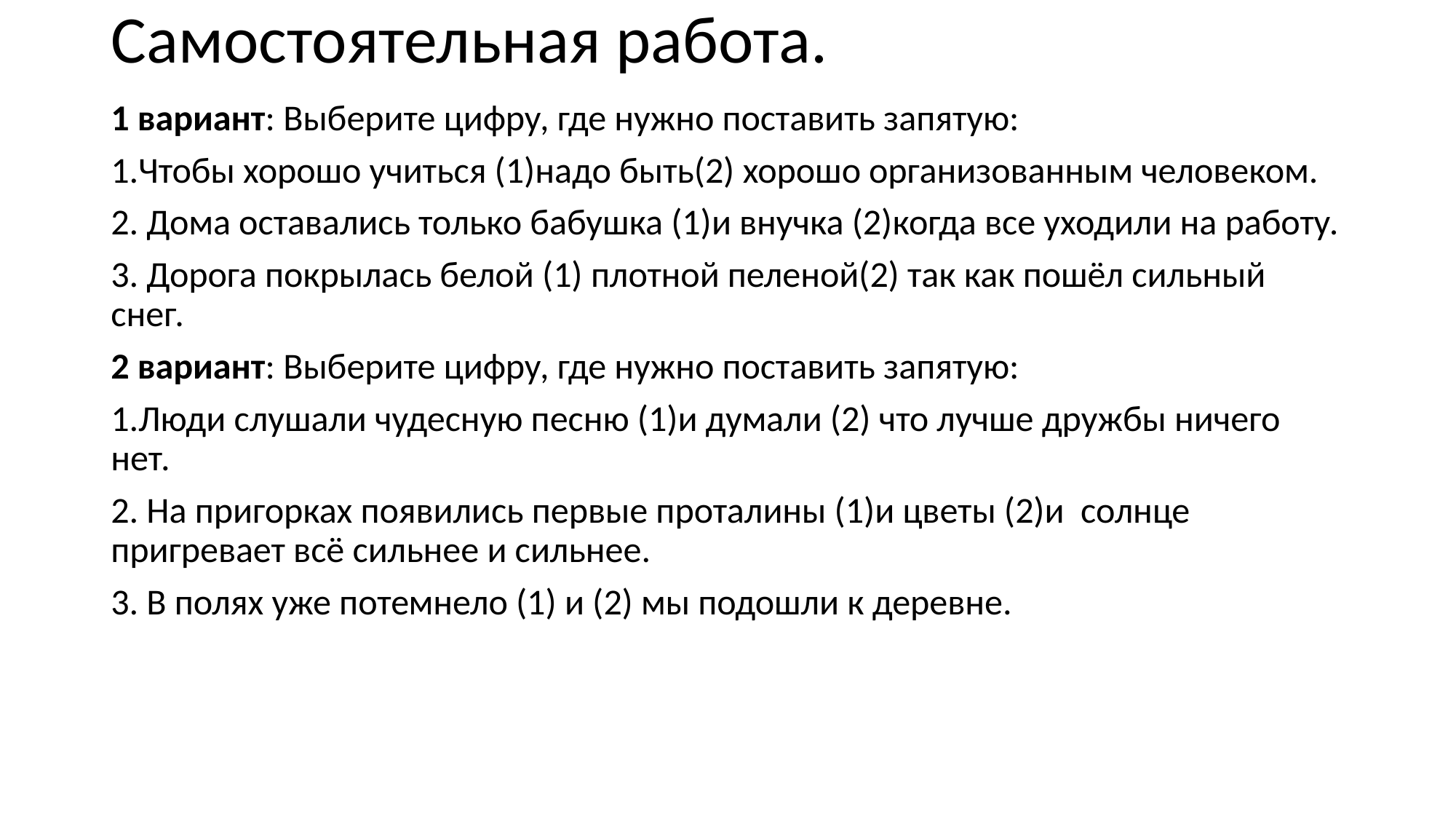

# Самостоятельная работа.
1 вариант: Выберите цифру, где нужно поставить запятую:
1.Чтобы хорошо учиться (1)надо быть(2) хорошо организованным человеком.
2. Дома оставались только бабушка (1)и внучка (2)когда все уходили на работу.
3. Дорога покрылась белой (1) плотной пеленой(2) так как пошёл сильный снег.
2 вариант: Выберите цифру, где нужно поставить запятую:
1.Люди слушали чудесную песню (1)и думали (2) что лучше дружбы ничего нет.
2. На пригорках появились первые проталины (1)и цветы (2)и  солнце пригревает всё сильнее и сильнее.
3. В полях уже потемнело (1) и (2) мы подошли к деревне.